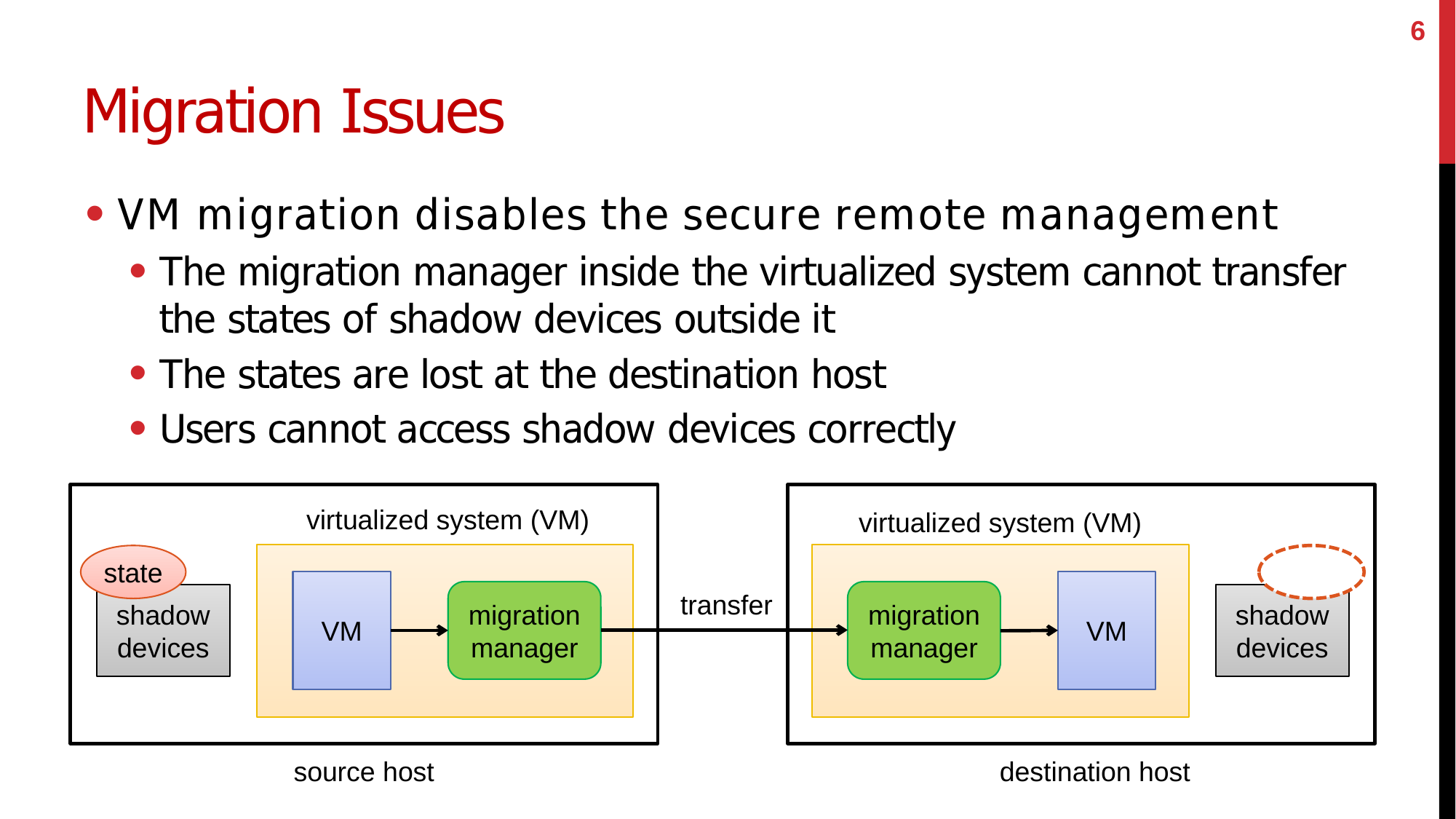

6
# Migration Issues
VM migration disables the secure remote management
The migration manager inside the virtualized system cannot transfer the states of shadow devices outside it
The states are lost at the destination host
Users cannot access shadow devices correctly

virtualized system (VM)
virtualized system (VM)

state
VM
VM
migration
manager
migration
manager
transfer
shadow
devices
shadow
devices
source host
destination host